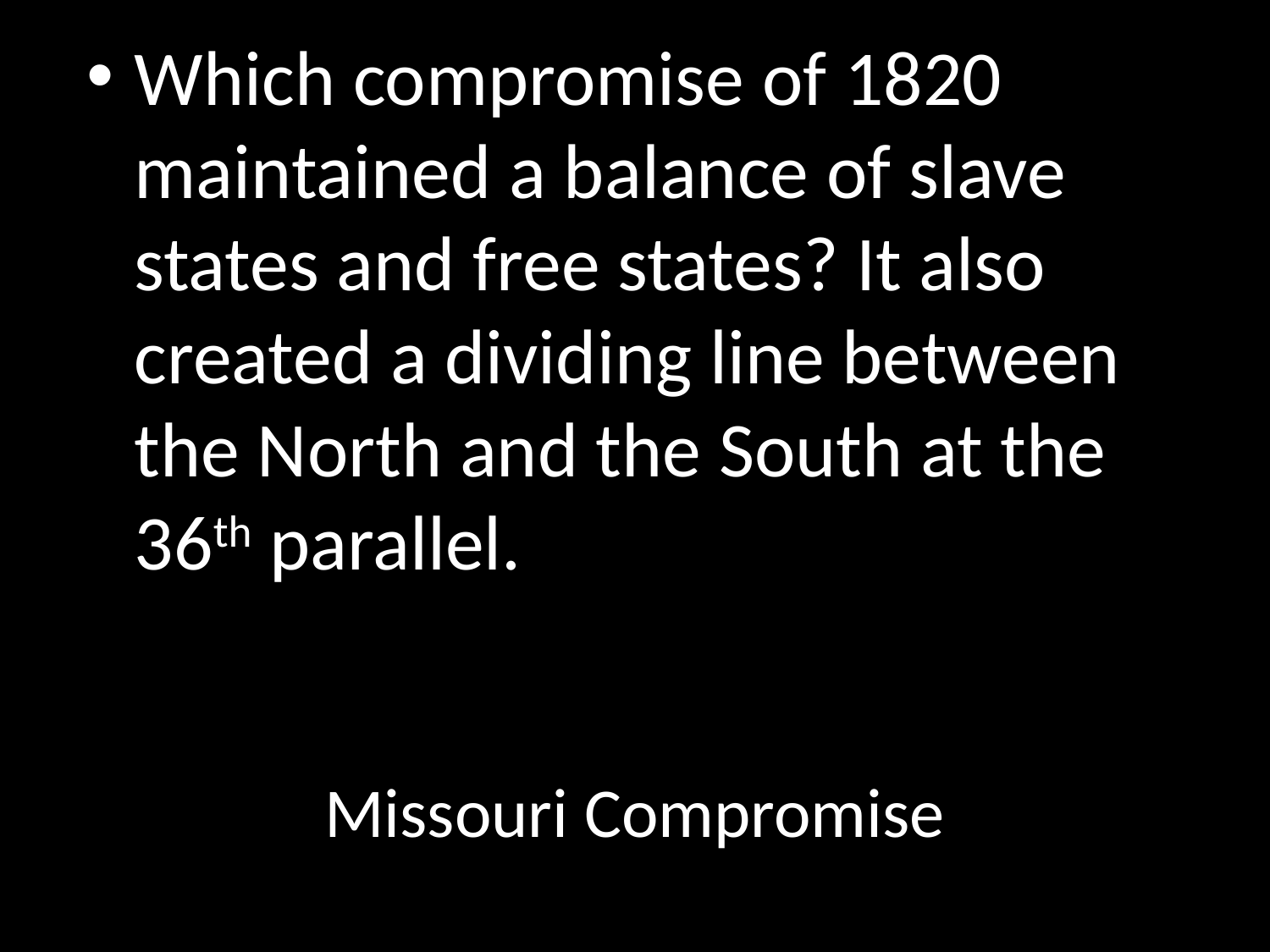

Which compromise of 1820 maintained a balance of slave states and free states? It also created a dividing line between the North and the South at the 36th parallel.

# Missouri Compromise